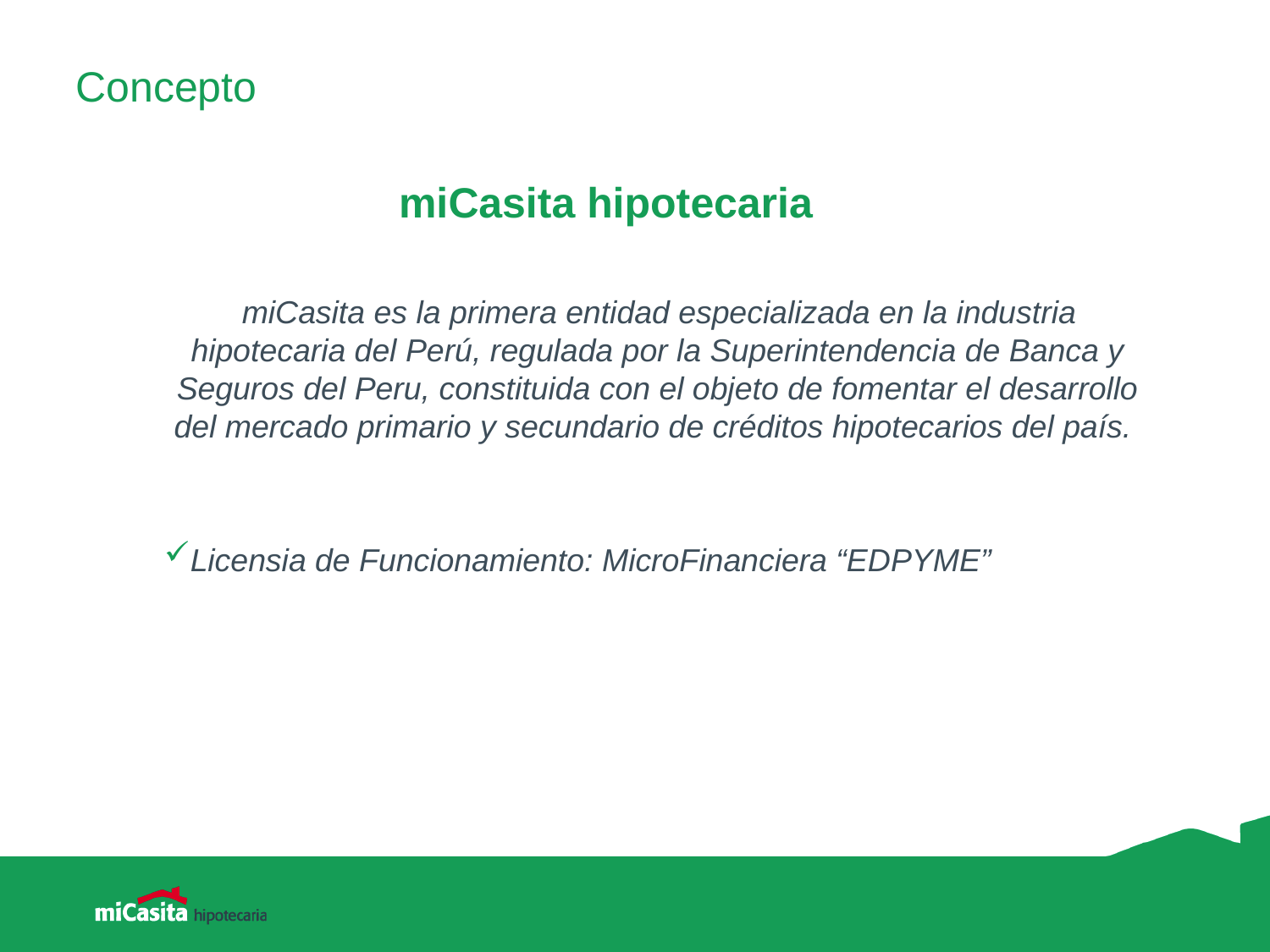

Concepto
miCasita hipotecaria

miCasita es la primera entidad especializada en la industria hipotecaria del Perú, regulada por la Superintendencia de Banca y Seguros del Peru, constituida con el objeto de fomentar el desarrollo del mercado primario y secundario de créditos hipotecarios del país.

Licensia de Funcionamiento: MicroFinanciera “EDPYME”